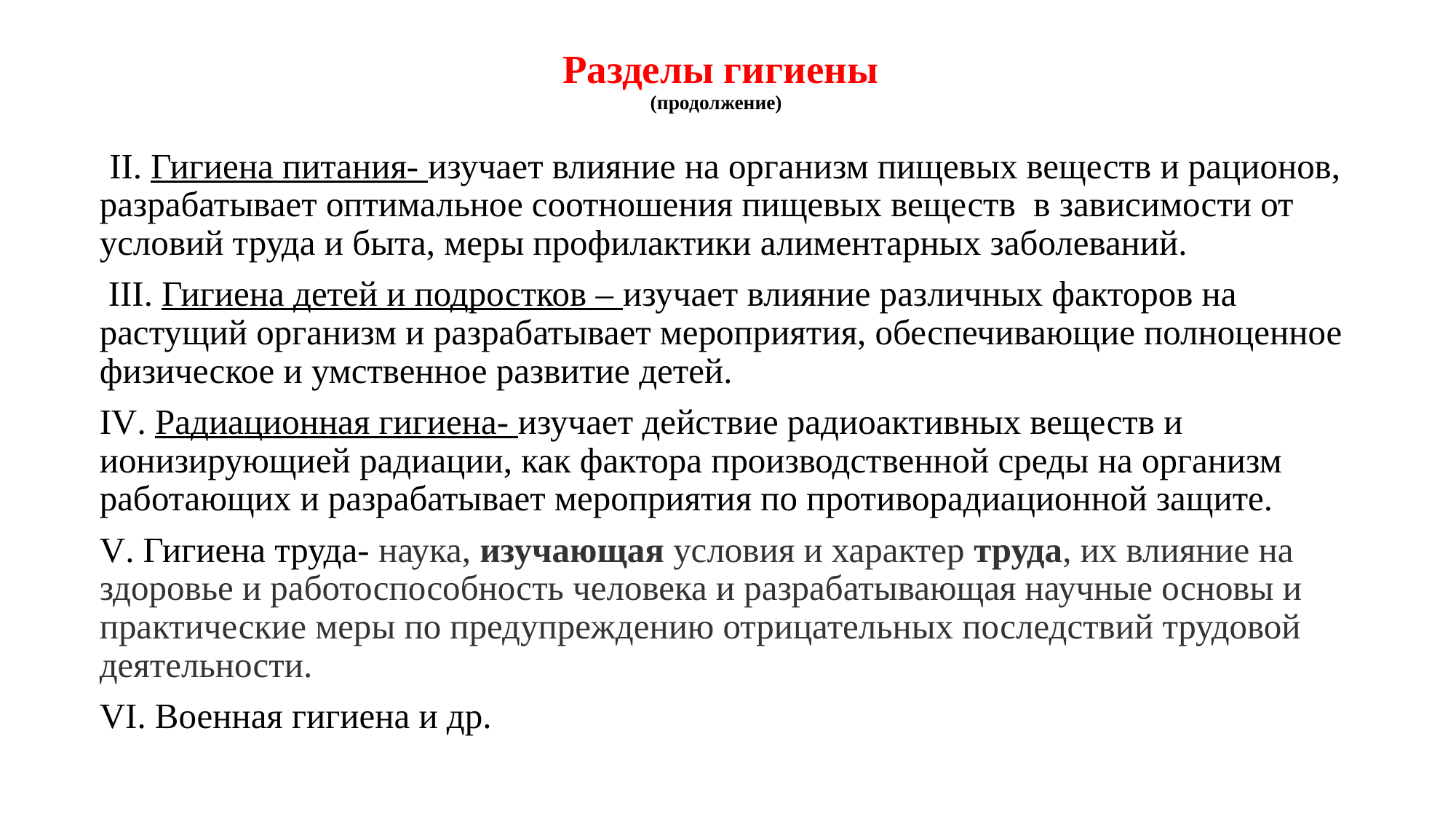

# Разделы гигиены (продолжение)
 II. Гигиена питания- изучает влияние на организм пищевых веществ и рационов, разрабатывает оптимальное соотношения пищевых веществ  в зависимости от условий труда и быта, меры профилактики алиментарных заболеваний.
 III. Гигиена детей и подростков – изучает влияние различных факторов на растущий организм и разрабатывает мероприятия, обеспечивающие полноценное физическое и умственное развитие детей.
IV. Радиационная гигиена- изучает действие радиоактивных веществ и ионизирующией радиации, как фактора производственной среды на организм работающих и разрабатывает мероприятия по противорадиационной защите.
V. Гигиена труда- наука, изучающая условия и характер труда, их влияние на здоровье и работоспособность человека и разрабатывающая научные основы и практические меры по предупреждению отрицательных последствий трудовой деятельности.
VI. Военная гигиена и др.